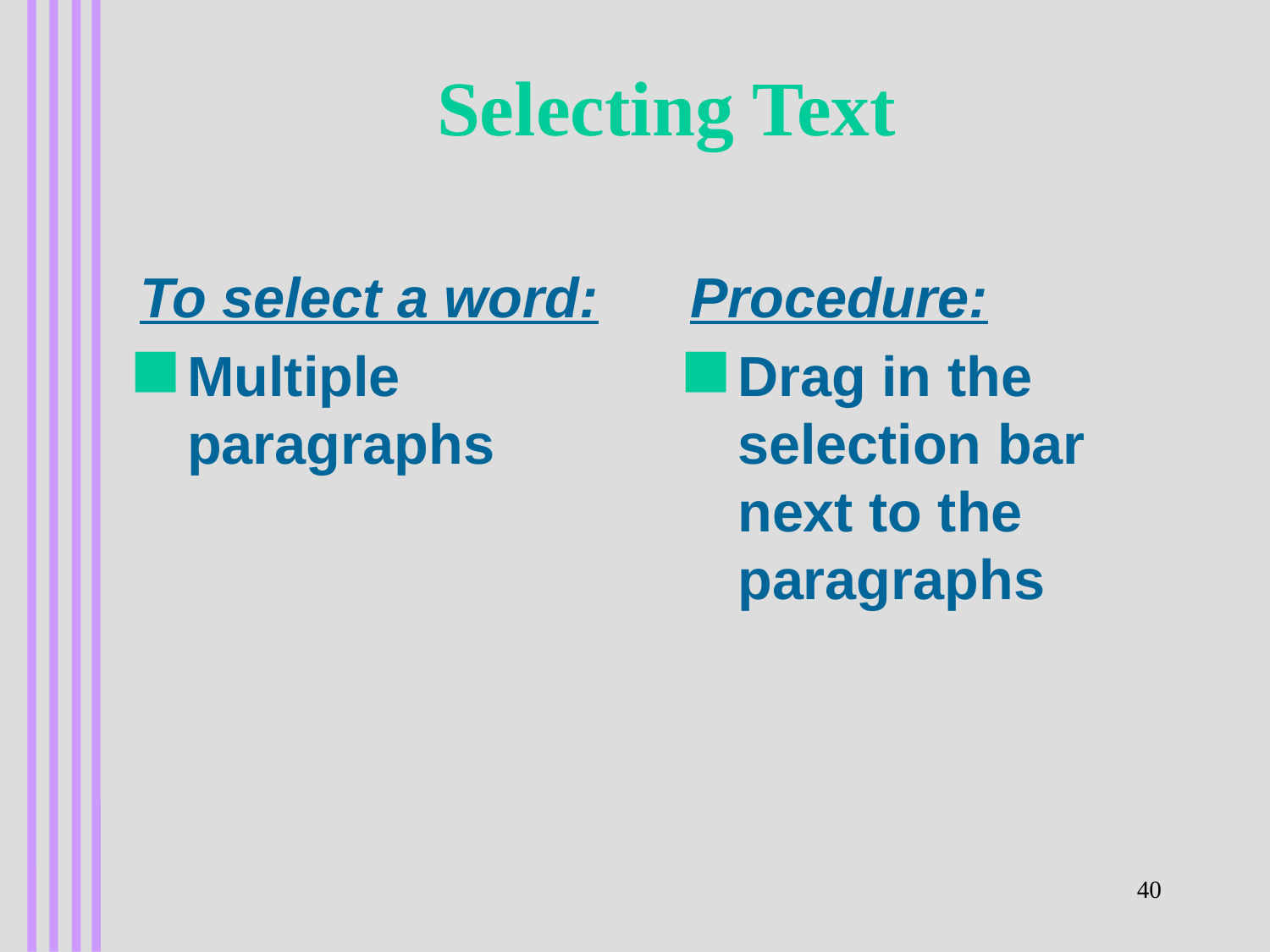

# Selecting Text
To select a word:
Multiple paragraphs
Procedure:
Drag in the selection bar next to the paragraphs
40